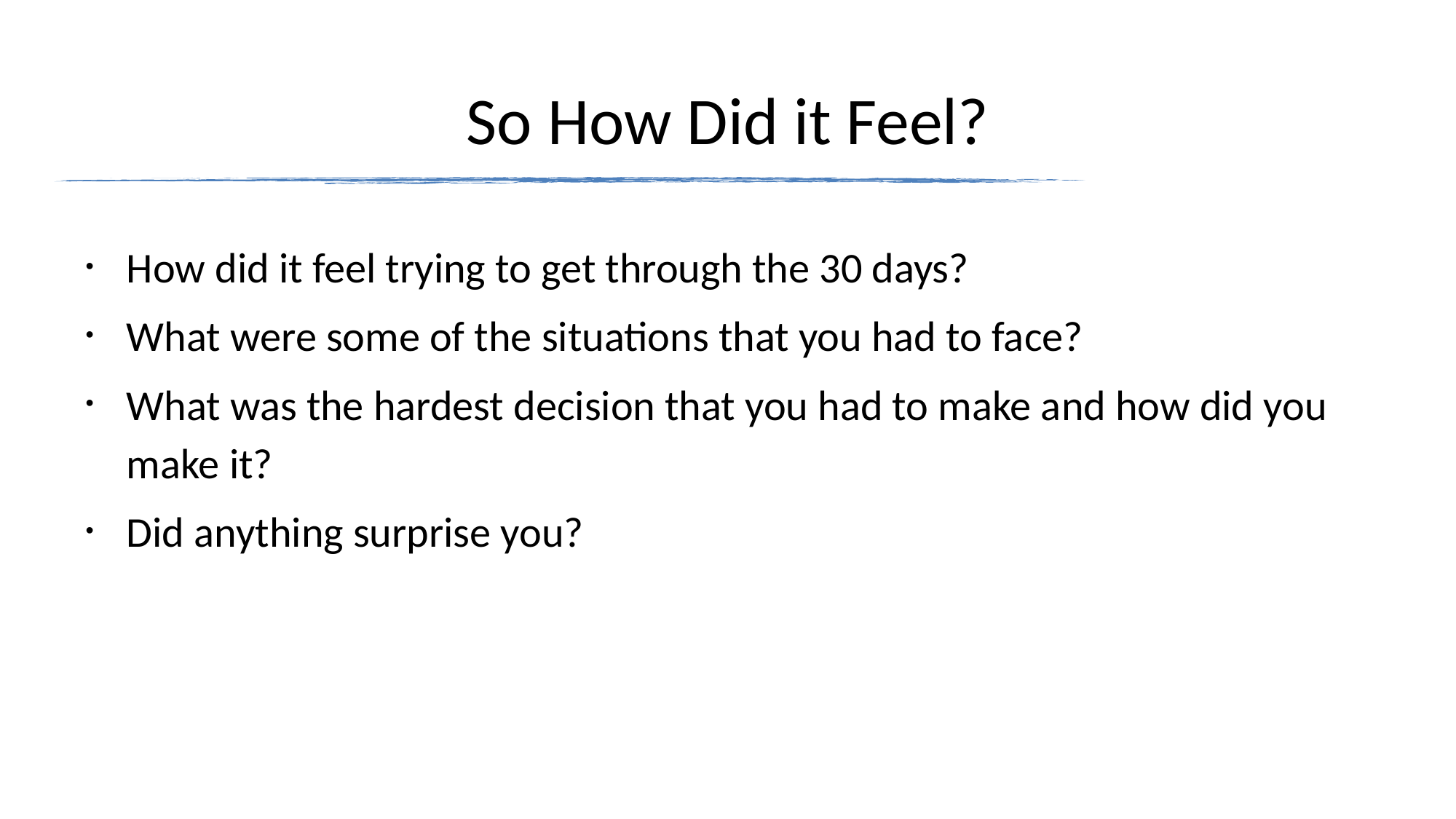

# So How Did it Feel?

How did it feel trying to get through the 30 days?
What were some of the situations that you had to face?
What was the hardest decision that you had to make and how did you make it?
Did anything surprise you?